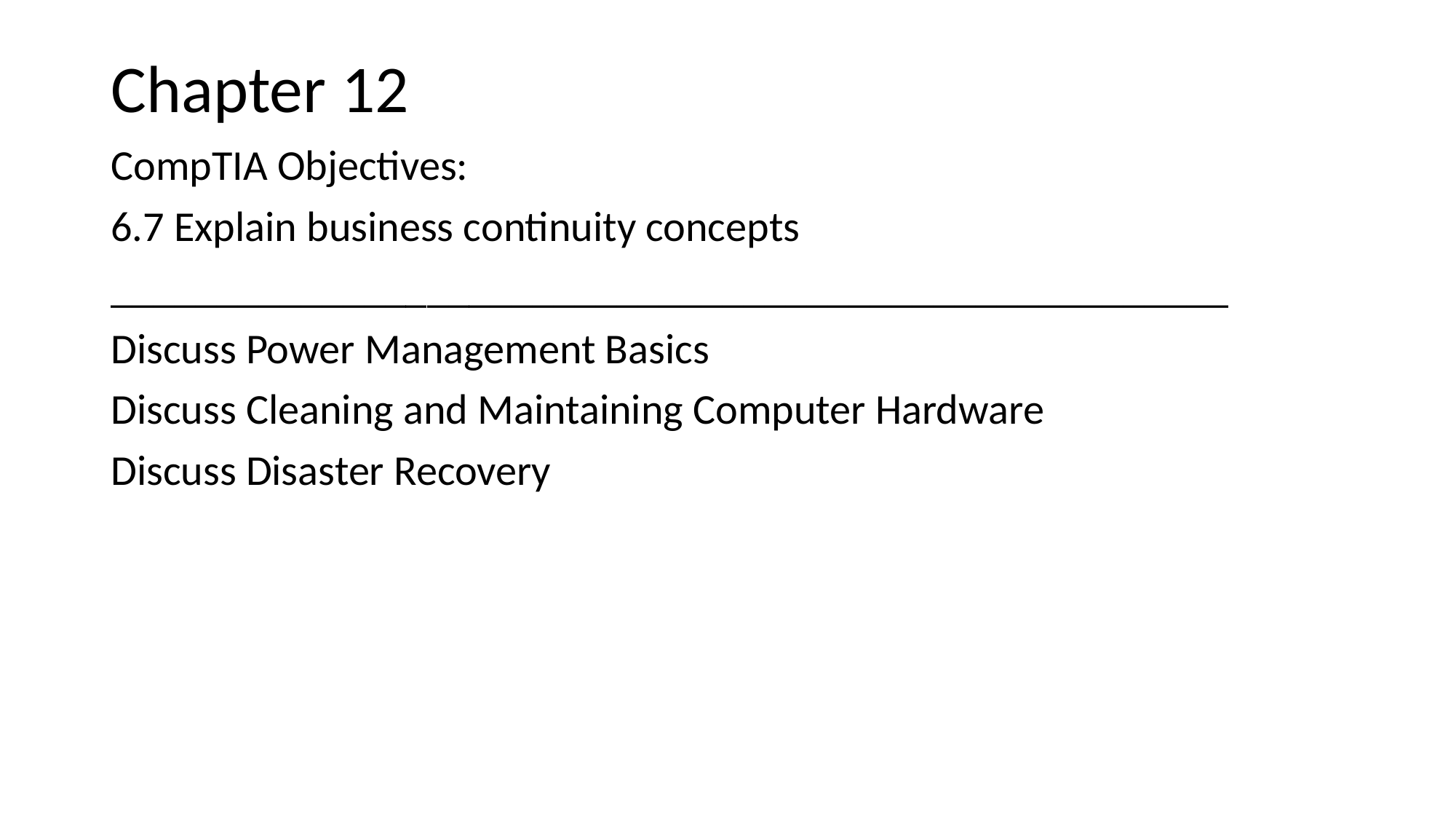

# Chapter 12
CompTIA Objectives:
6.7 Explain business continuity concepts
_____________________________________________________
Discuss Power Management Basics
Discuss Cleaning and Maintaining Computer Hardware
Discuss Disaster Recovery